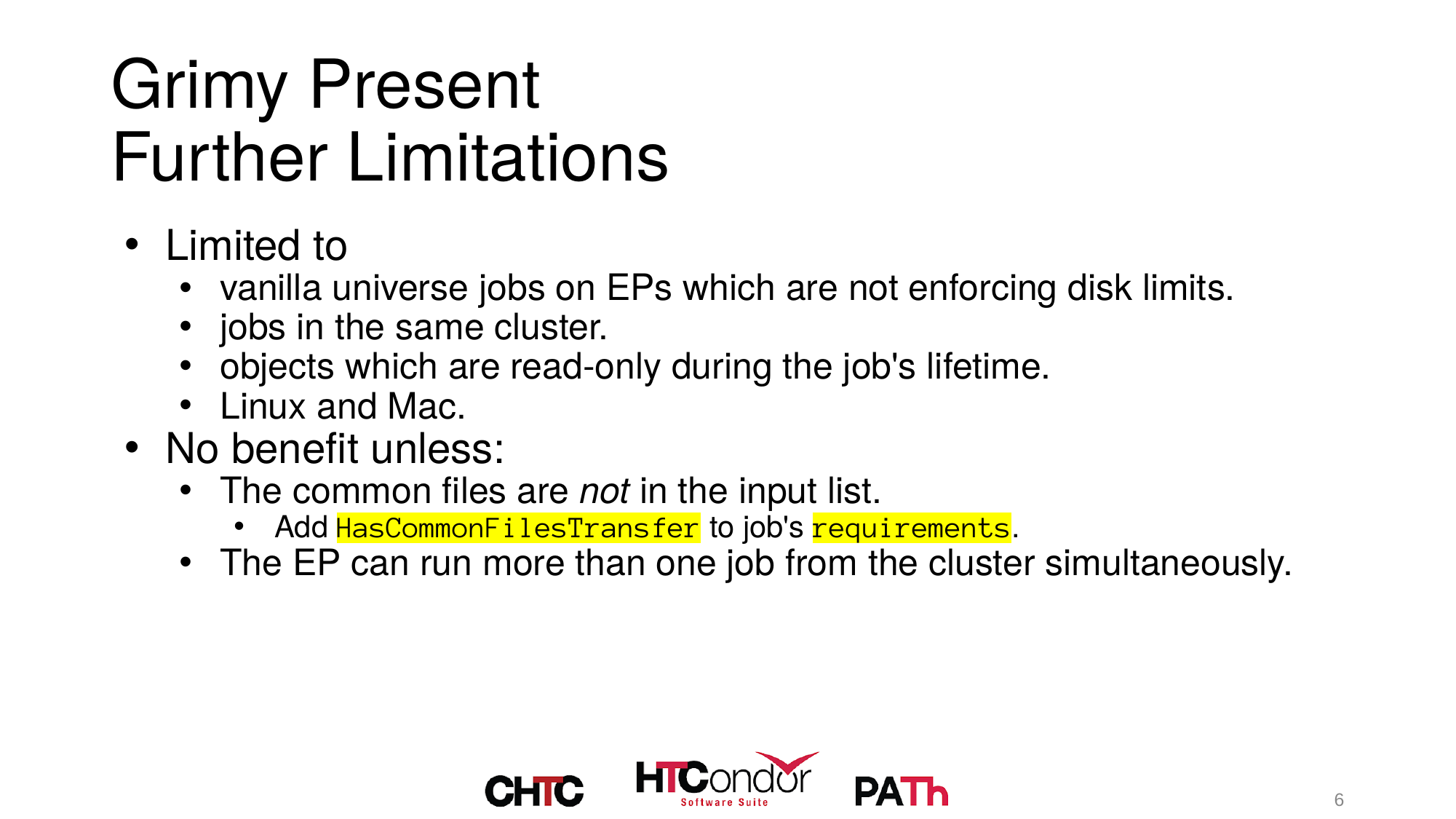

# Grimy Present
Further Limitations
Limited to
vanilla universe jobs on EPs which are not enforcing disk limits.
jobs in the same cluster.
objects which are read-only during the job's lifetime.
Linux and Mac.
No benefit unless:
The common files are not in the input list.
Add HasCommonFilesTransfer to job's requirements.
The EP can run more than one job from the cluster simultaneously.
6